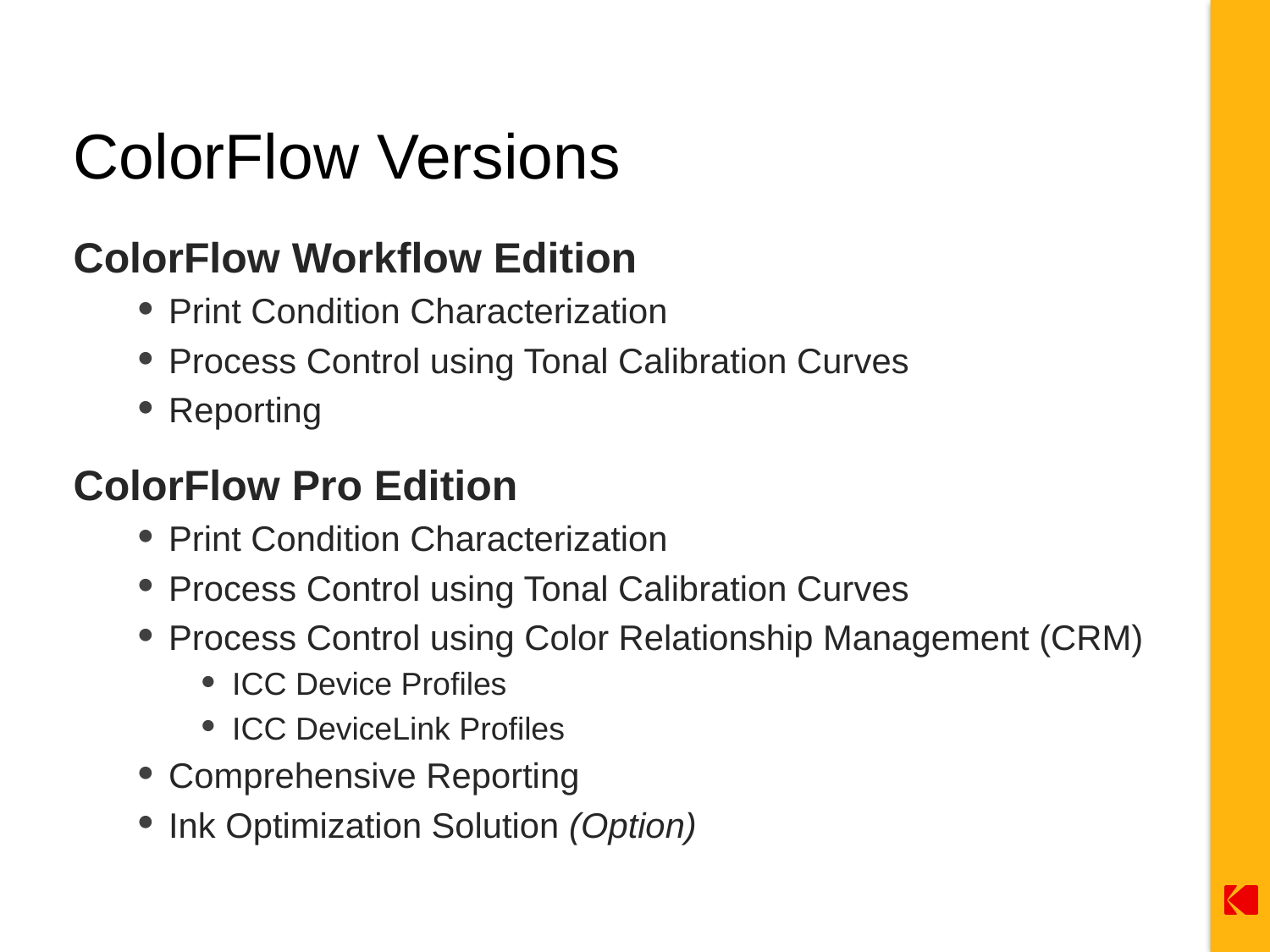

# ColorFlow Versions
ColorFlow Workflow Edition
Print Condition Characterization
Process Control using Tonal Calibration Curves
Reporting
ColorFlow Pro Edition
Print Condition Characterization
Process Control using Tonal Calibration Curves
Process Control using Color Relationship Management (CRM)
ICC Device Profiles
ICC DeviceLink Profiles
Comprehensive Reporting
Ink Optimization Solution (Option)